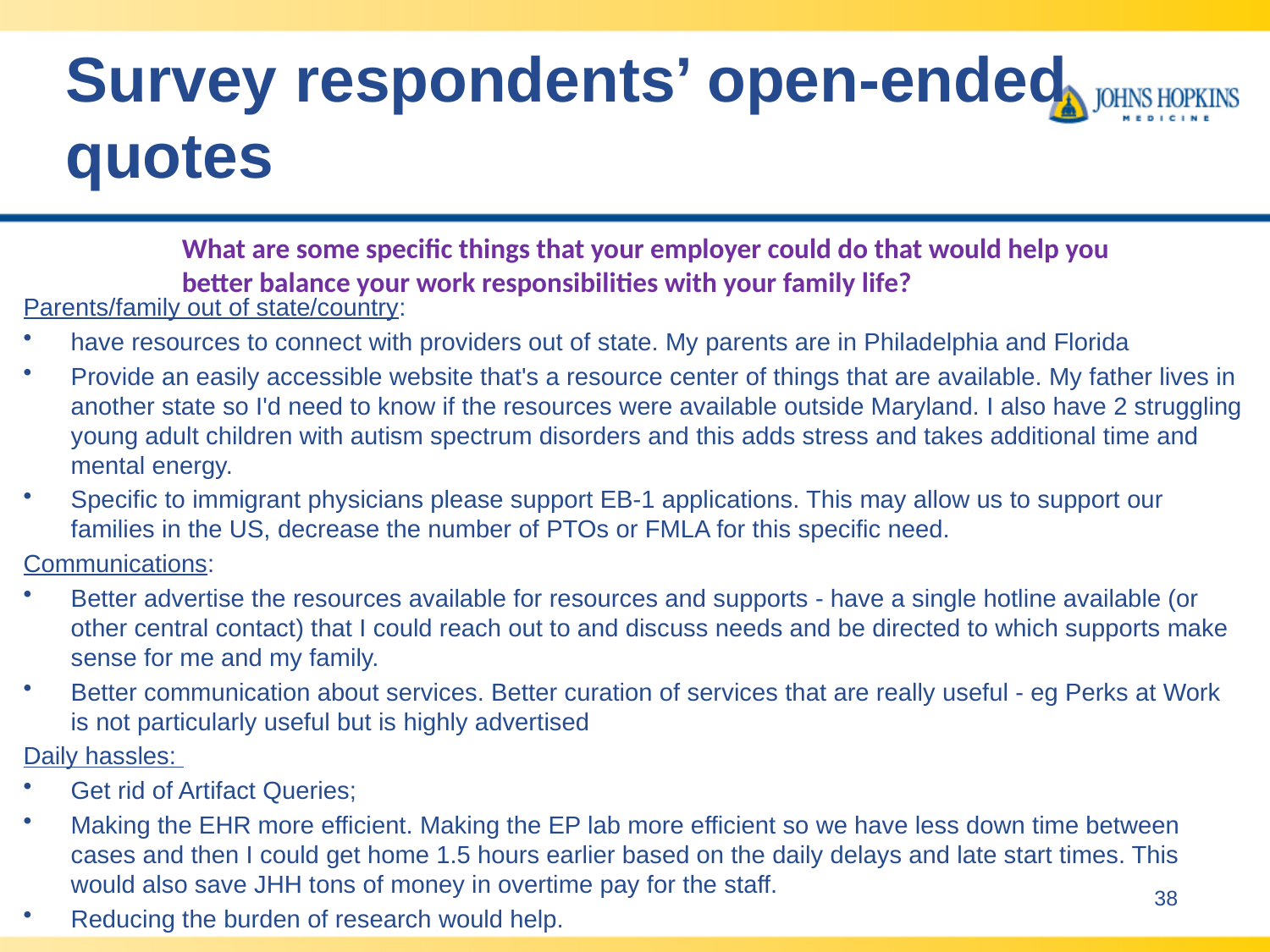

# Survey respondents’ open-ended quotes
What are some specific things that your employer could do that would help you better balance your work responsibilities with your family life?

Parents/family out of state/country:
have resources to connect with providers out of state. My parents are in Philadelphia and Florida
Provide an easily accessible website that's a resource center of things that are available. My father lives in another state so I'd need to know if the resources were available outside Maryland. I also have 2 struggling young adult children with autism spectrum disorders and this adds stress and takes additional time and mental energy.
Specific to immigrant physicians please support EB-1 applications. This may allow us to support our families in the US, decrease the number of PTOs or FMLA for this specific need.
Communications:
Better advertise the resources available for resources and supports - have a single hotline available (or other central contact) that I could reach out to and discuss needs and be directed to which supports make sense for me and my family.
Better communication about services. Better curation of services that are really useful - eg Perks at Work is not particularly useful but is highly advertised
Daily hassles:
Get rid of Artifact Queries;
Making the EHR more efficient. Making the EP lab more efficient so we have less down time between cases and then I could get home 1.5 hours earlier based on the daily delays and late start times. This would also save JHH tons of money in overtime pay for the staff.
Reducing the burden of research would help.

38